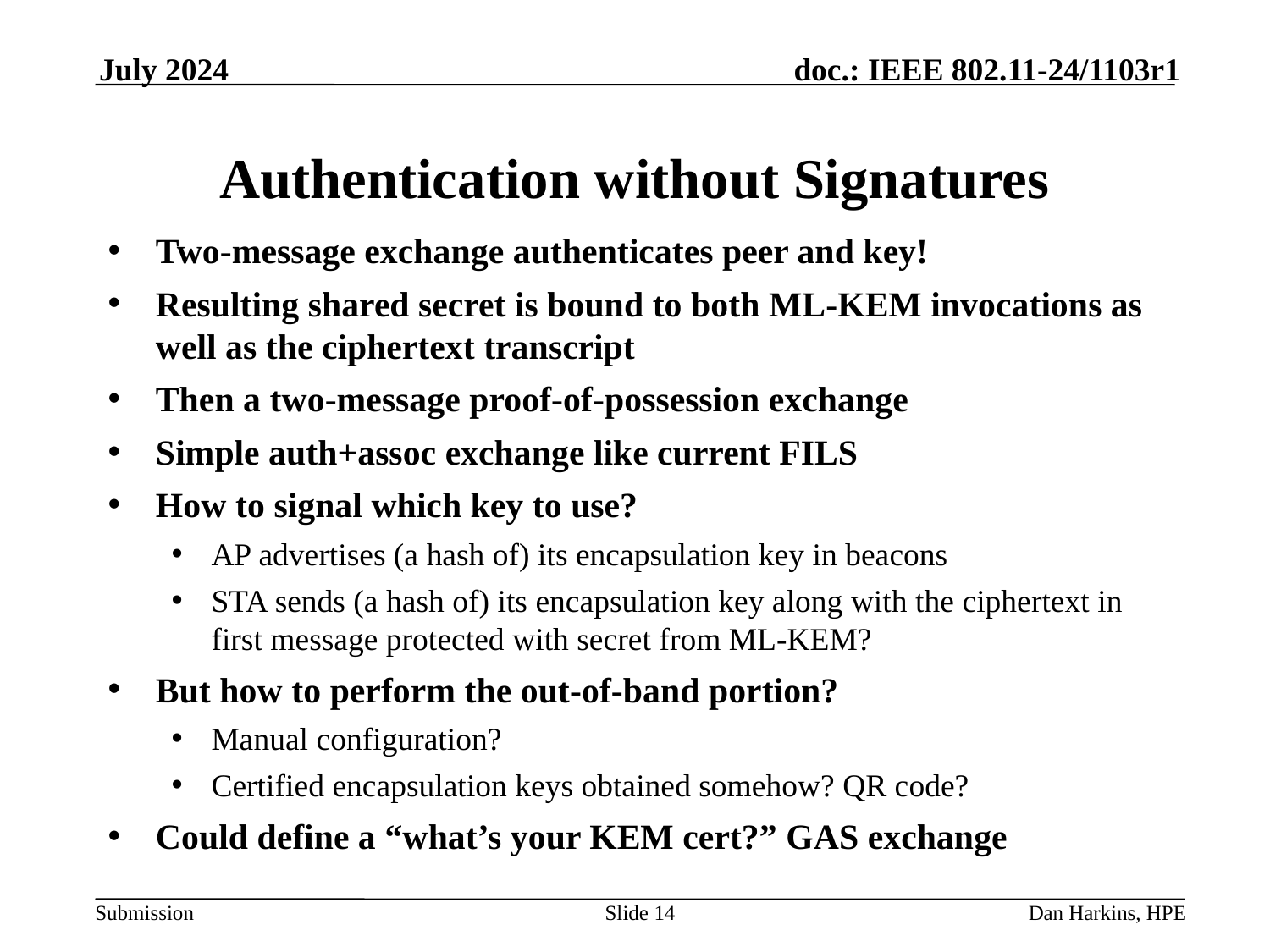

July 2024
# Authentication without Signatures
Two-message exchange authenticates peer and key!
Resulting shared secret is bound to both ML-KEM invocations as well as the ciphertext transcript
Then a two-message proof-of-possession exchange
Simple auth+assoc exchange like current FILS
How to signal which key to use?
AP advertises (a hash of) its encapsulation key in beacons
STA sends (a hash of) its encapsulation key along with the ciphertext in first message protected with secret from ML-KEM?
But how to perform the out-of-band portion?
Manual configuration?
Certified encapsulation keys obtained somehow? QR code?
Could define a “what’s your KEM cert?” GAS exchange

Slide 14
Dan Harkins, HPE